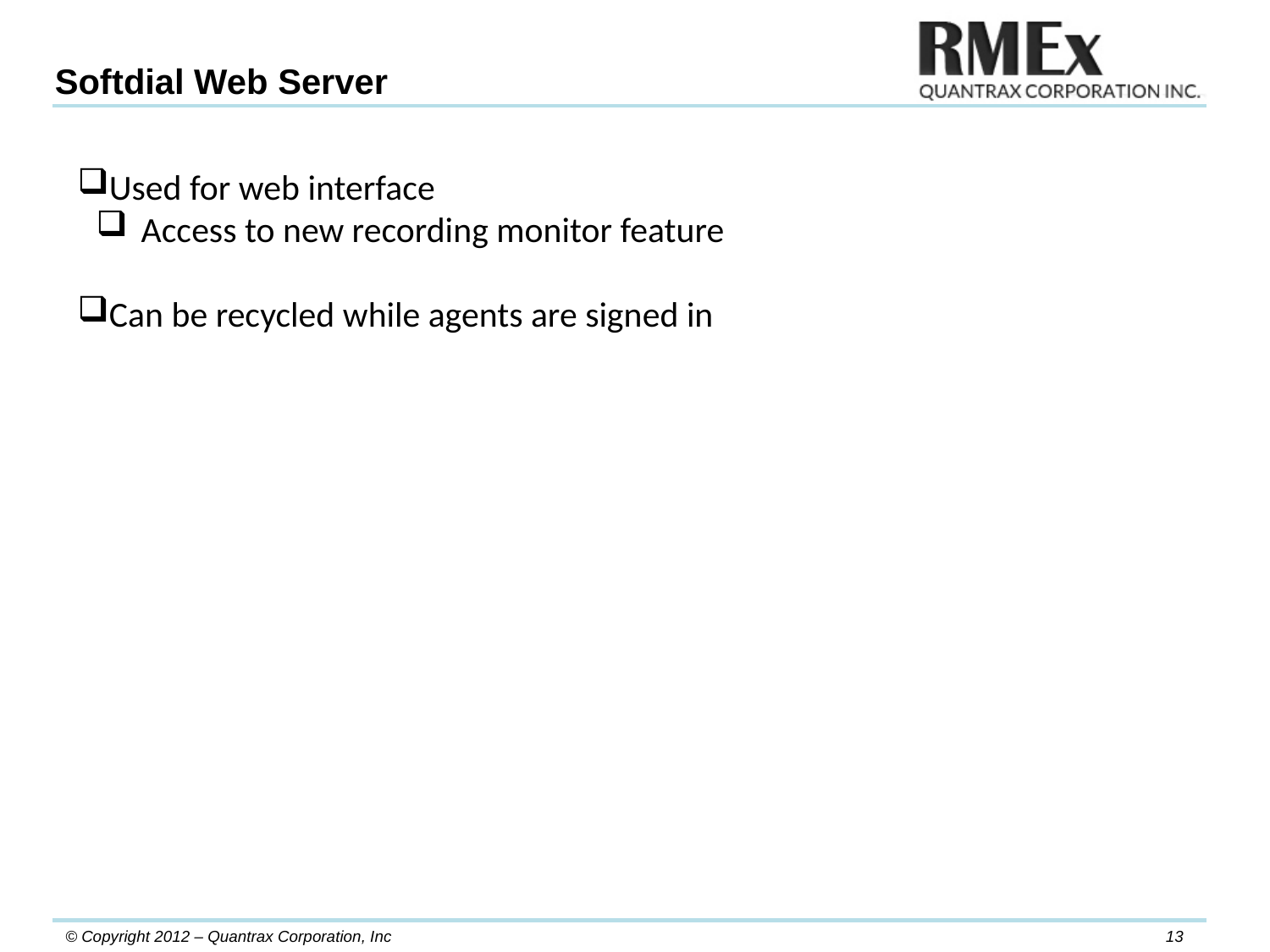

Softdial Web Server
Used for web interface
Access to new recording monitor feature

Can be recycled while agents are signed in